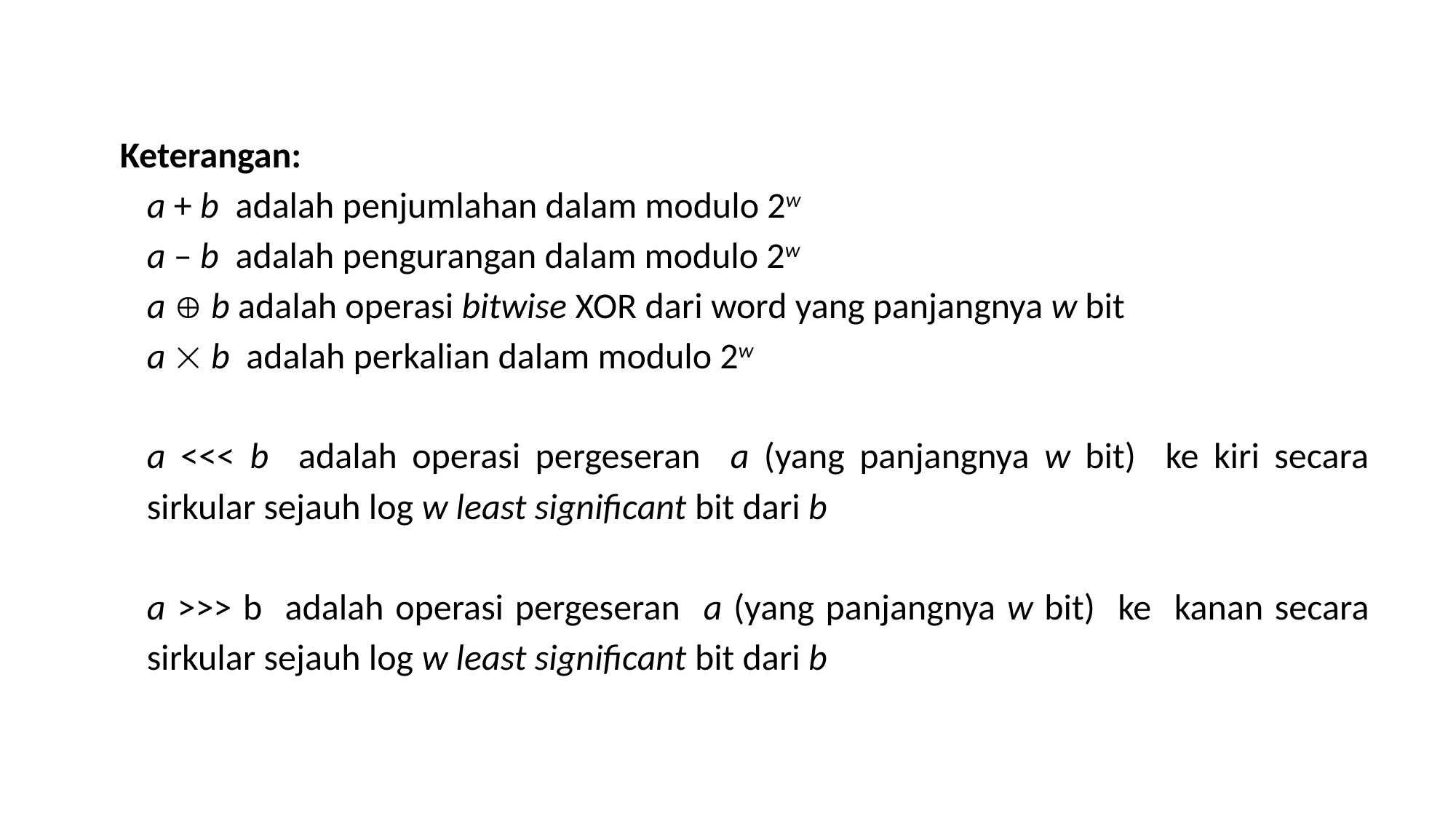

Keterangan:
a + b  adalah penjumlahan dalam modulo 2w
a – b  adalah pengurangan dalam modulo 2w
a ⊕ b adalah operasi bitwise XOR dari word yang panjangnya w bit
a × b  adalah perkalian dalam modulo 2w

a <<< b  adalah operasi pergeseran  a (yang panjangnya w bit)  ke kiri secara sirkular sejauh log w least significant bit dari b

a >>> b  adalah operasi pergeseran  a (yang panjangnya w bit)  ke  kanan secara sirkular sejauh log w least significant bit dari b